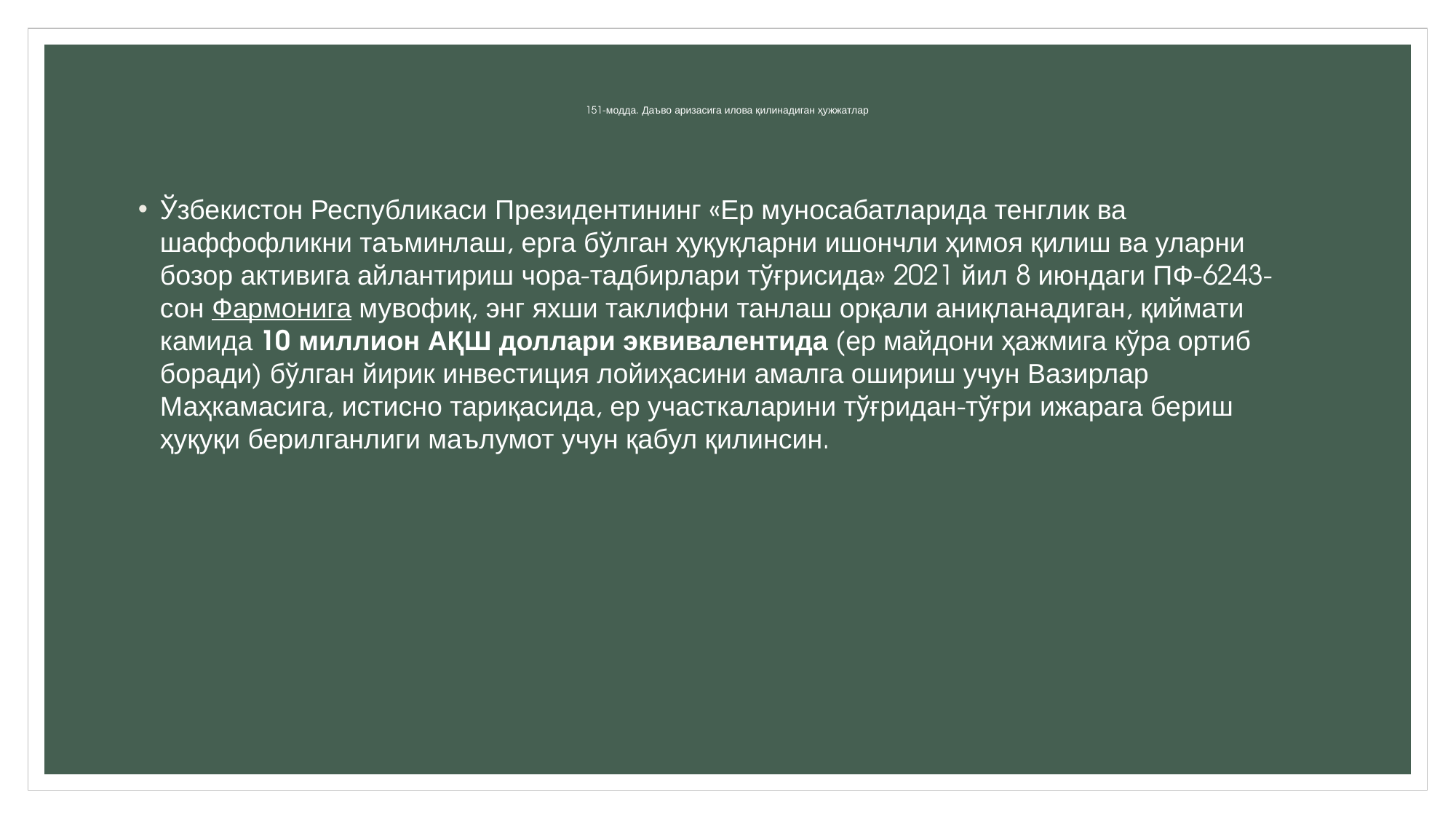

# 151-модда. Даъво аризасига илова қилинадиган ҳужжатлар
Ўзбекистон Республикаси Президентининг «Ер муносабатларида тенглик ва шаффофликни таъминлаш, ерга бўлган ҳуқуқларни ишончли ҳимоя қилиш ва уларни бозор активига айлантириш чора-тадбирлари тўғрисида» 2021 йил 8 июндаги ПФ-6243-сон Фармонига мувофиқ, энг яхши таклифни танлаш орқали аниқланадиган, қиймати камида 10 миллион АҚШ доллари эквивалентида (ер майдони ҳажмига кўра ортиб боради) бўлган йирик инвестиция лойиҳасини амалга ошириш учун Вазирлар Маҳкамасига, истисно тариқасида, ер участкаларини тўғридан-тўғри ижарага бериш ҳуқуқи берилганлиги маълумот учун қабул қилинсин.